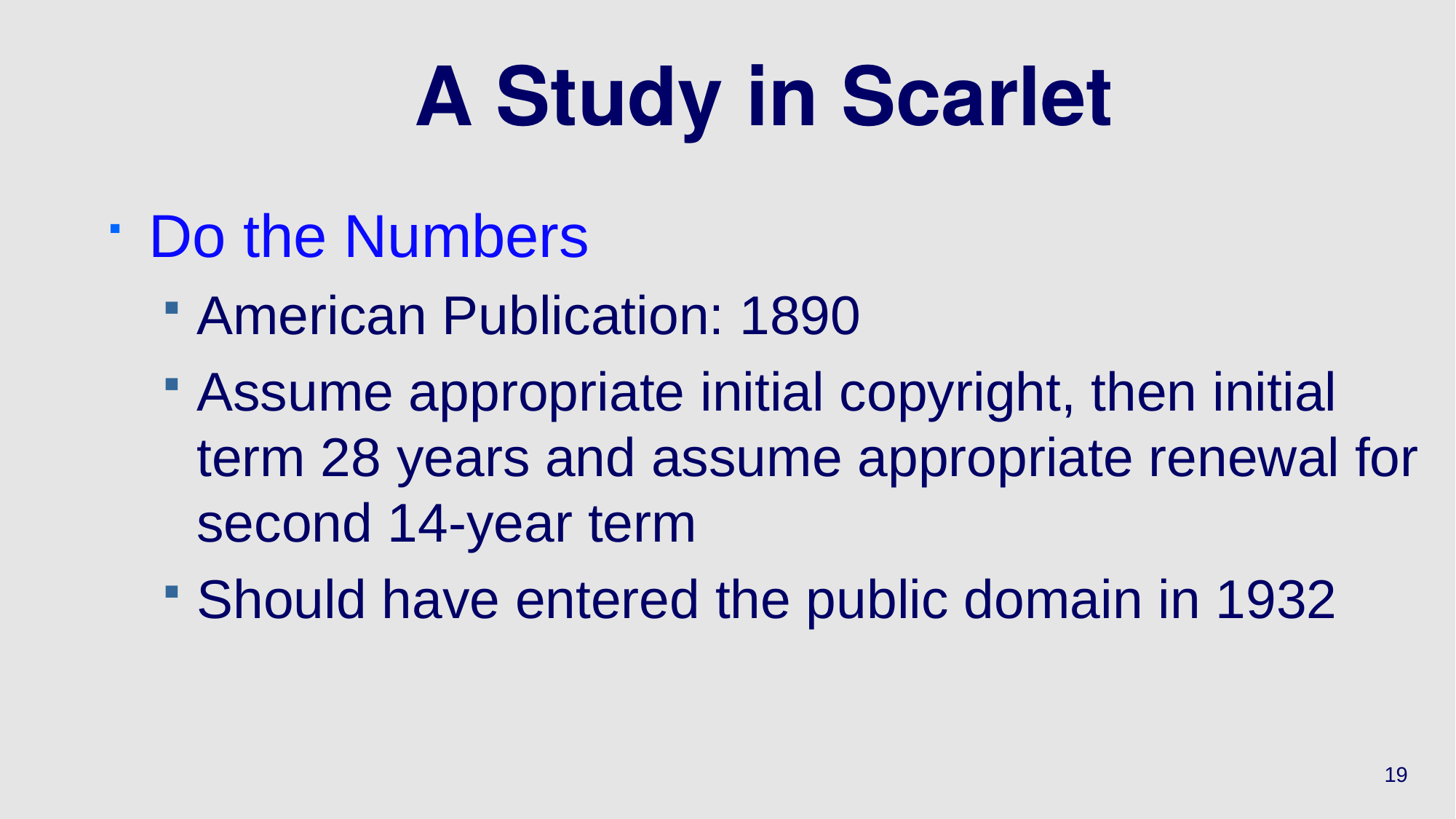

# A Study in Scarlet
Do the Numbers
American Publication: 1890
Assume appropriate initial copyright, then initial term 28 years and assume appropriate renewal for second 14-year term
Should have entered the public domain in 1932
19